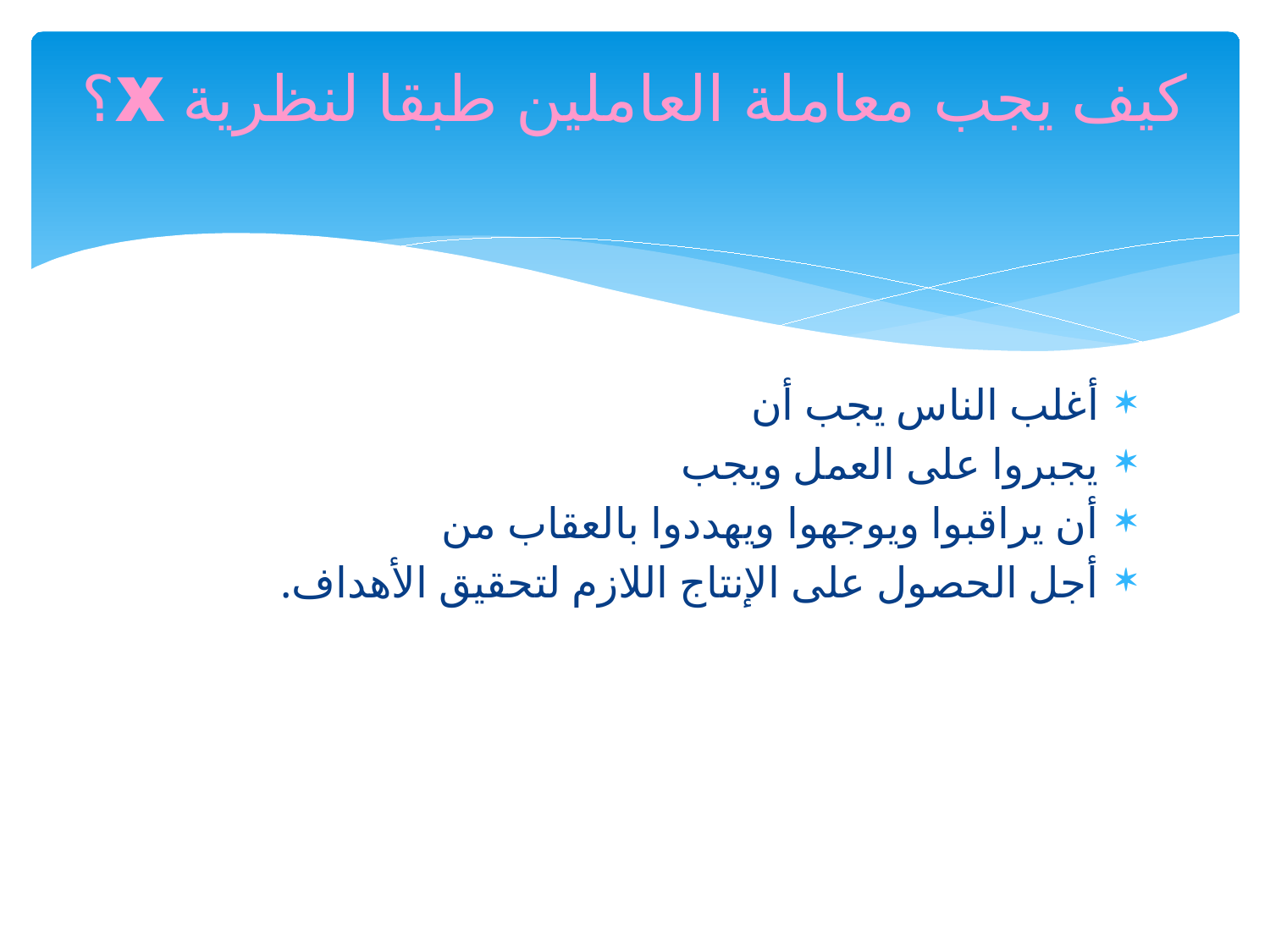

# كيف يجب معاملة العاملين طبقا لنظرية X؟
أغلب الناس يجب أن
يجبروا على العمل ويجب
أن يراقبوا ويوجهوا ويهددوا بالعقاب من
أجل الحصول على الإنتاج اللازم لتحقيق الأهداف.